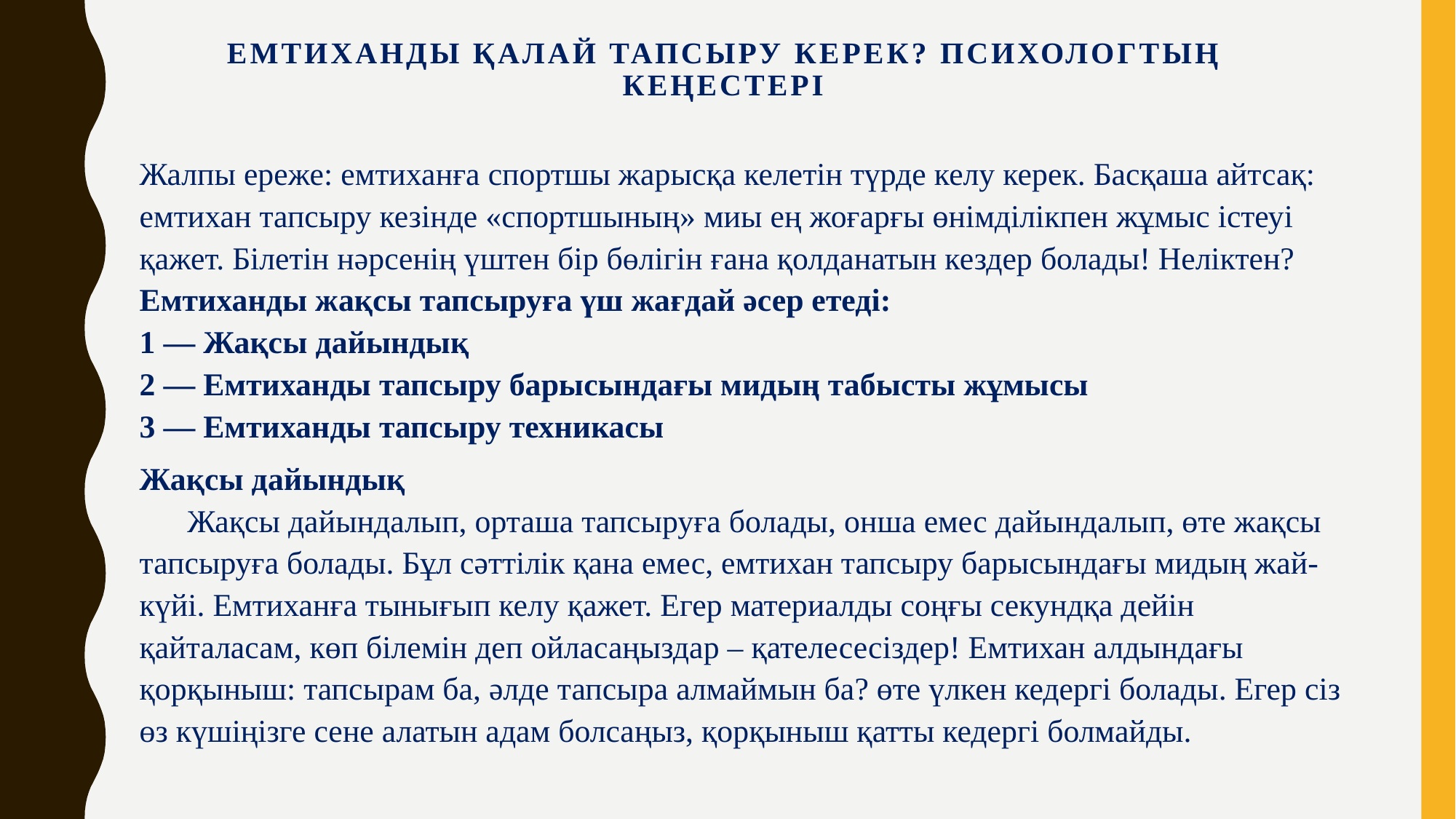

# Емтиханды қалай тапсыру керек? Психологтың кеңестері
Жалпы ереже: емтиханға спортшы жарысқа келетін түрде келу керек. Басқаша айтсақ: емтихан тапсыру кезінде «спортшының» миы ең жоғарғы өнімділікпен жұмыс істеуі қажет. Білетін нәрсенің үштен бір бөлігін ғана қолданатын кездер болады! Неліктен?
Емтиханды жақсы тапсыруға үш жағдай әсер етеді:
1 — Жақсы дайындық
2 — Емтиханды тапсыру барысындағы мидың табысты жұмысы
3 — Емтиханды тапсыру техникасы
Жақсы дайындық
      Жақсы дайындалып, орташа тапсыруға болады, онша емес дайындалып, өте жақсы тапсыруға болады. Бұл сәттілік қана емес, емтихан тапсыру барысындағы мидың жай-күйі. Емтиханға тынығып келу қажет. Егер материалды соңғы секундқа дейін қайталасам, көп білемін деп ойласаңыздар – қателесесіздер! Емтихан алдындағы қорқыныш: тапсырам ба, әлде тапсыра алмаймын ба? өте үлкен кедергі болады. Егер сіз өз күшіңізге сене алатын адам болсаңыз, қорқыныш қатты кедергі болмайды.